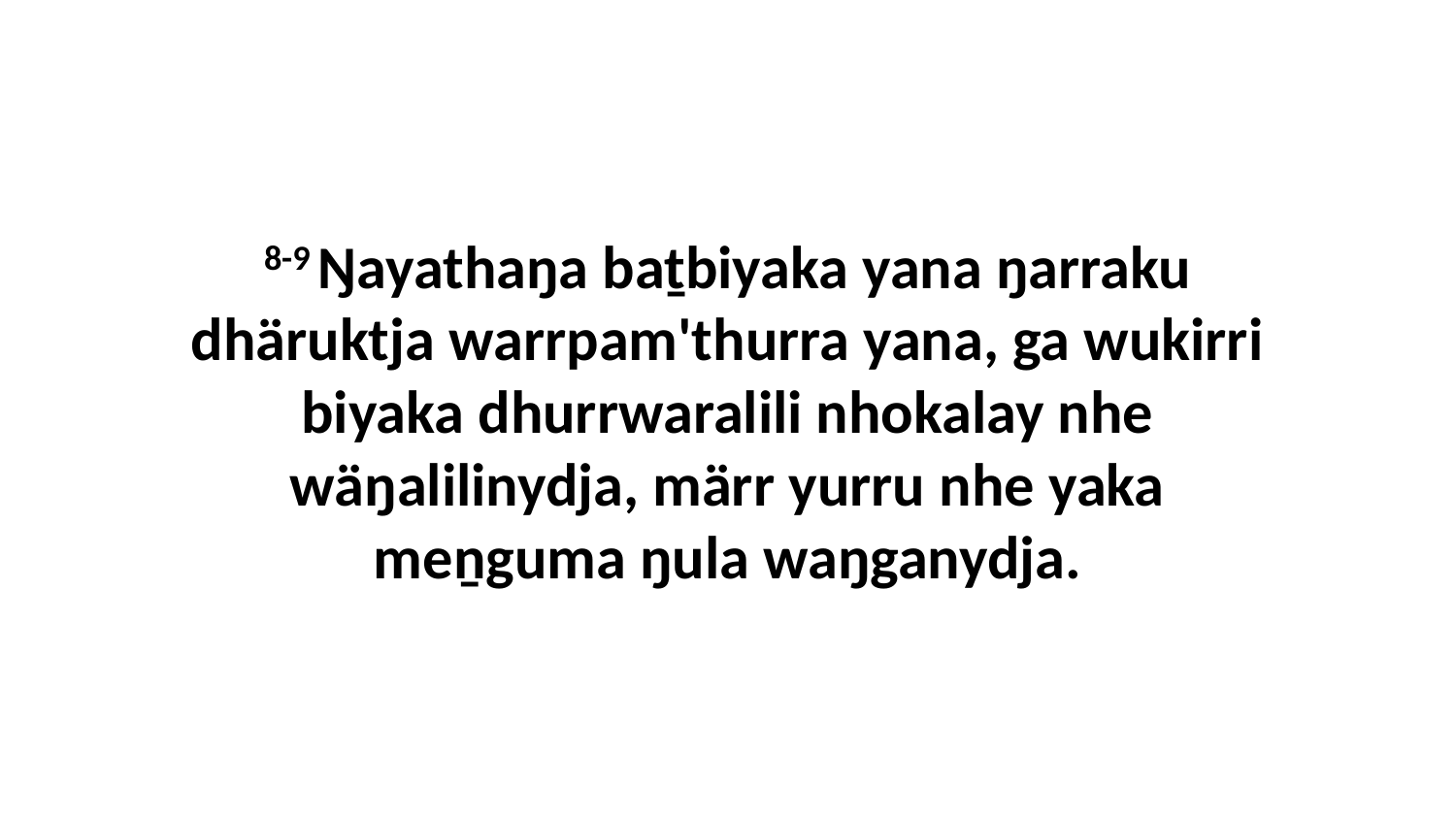

8-9 Ŋayathaŋa baṯbiyaka yana ŋarraku dhäruktja warrpam'thurra yana, ga wukirri biyaka dhurrwaralili nhokalay nhe wäŋalilinydja, märr yurru nhe yaka meṉguma ŋula waŋganydja.